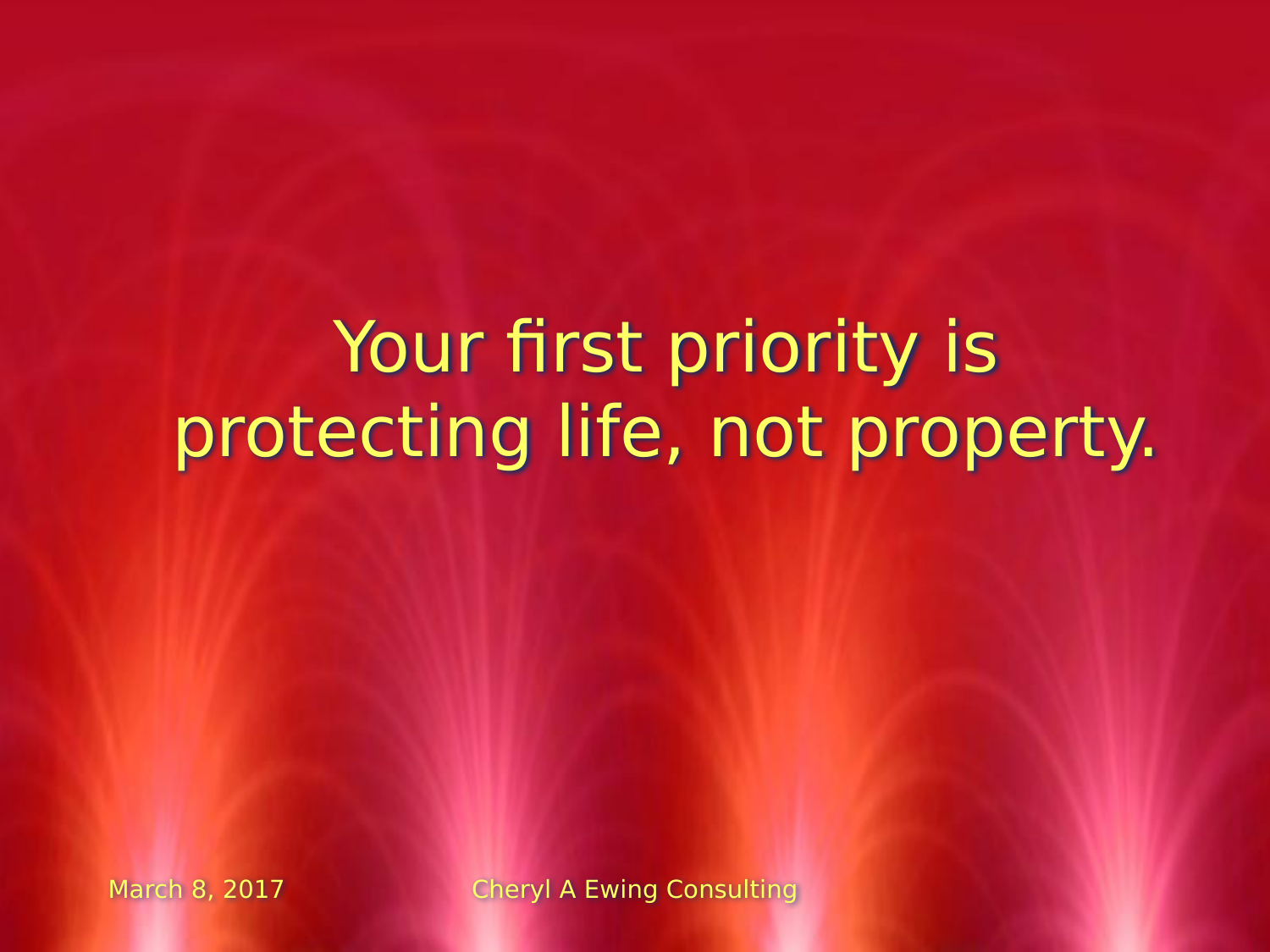

Your first priority is protecting life, not property.

March 8, 2017
Cheryl A Ewing Consulting